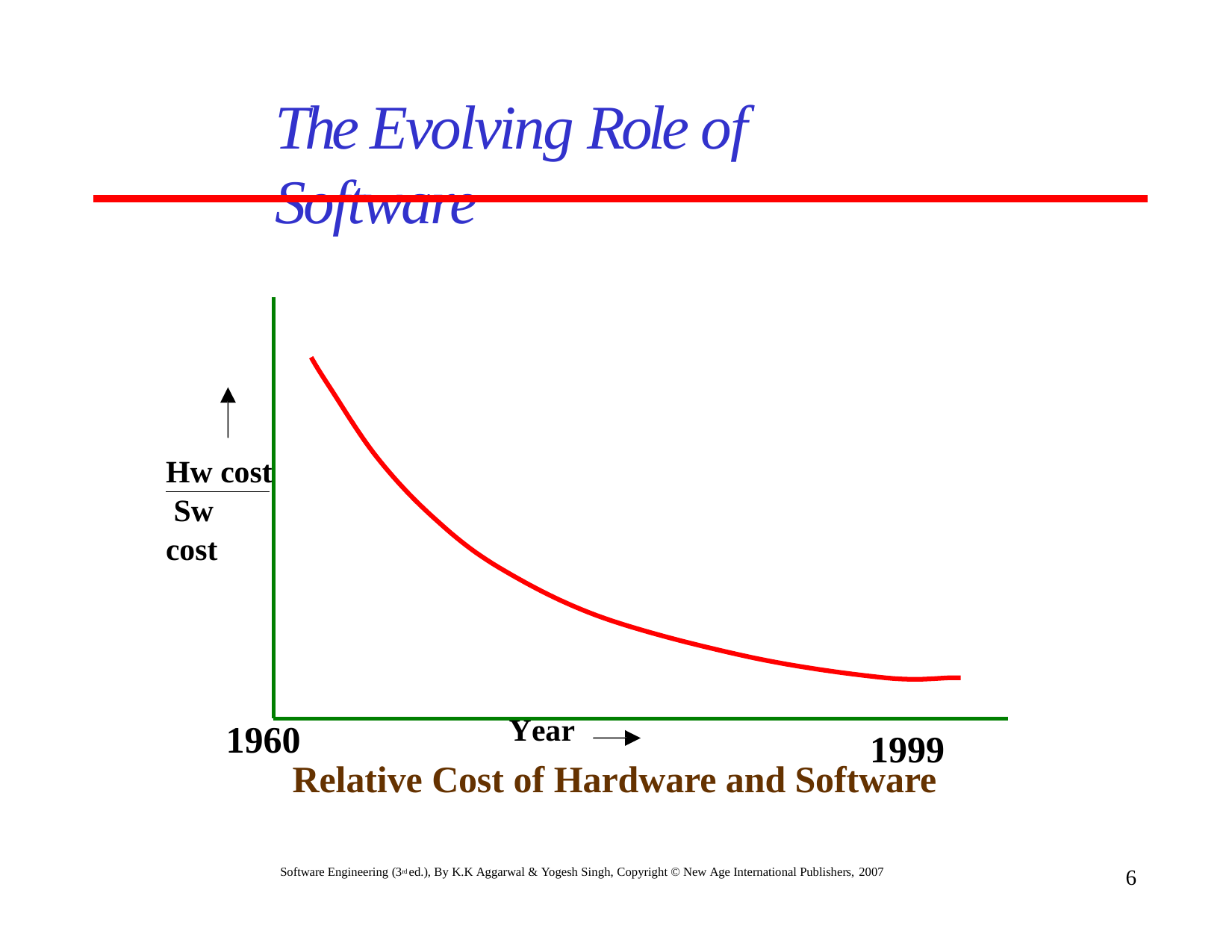

# The Evolving Role of Software

Hw cost  Sw cost

Year
1960

1999

Relative Cost of Hardware and Software
Software Engineering (3rd ed.), By K.K Aggarwal & Yogesh Singh, Copyright © New Age International Publishers, 2007
6